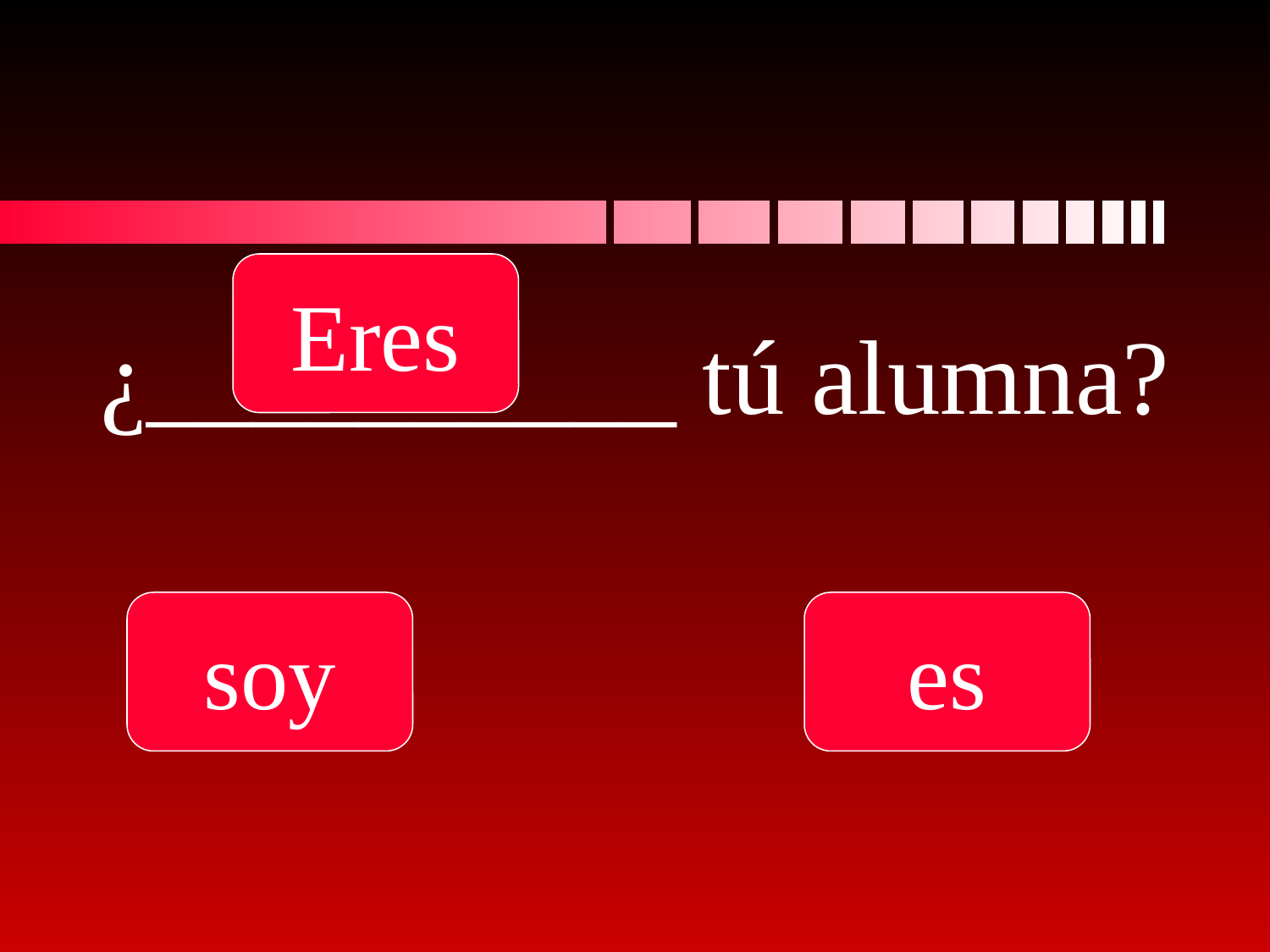

Eres
# ¿__________ tú alumna?
soy
es